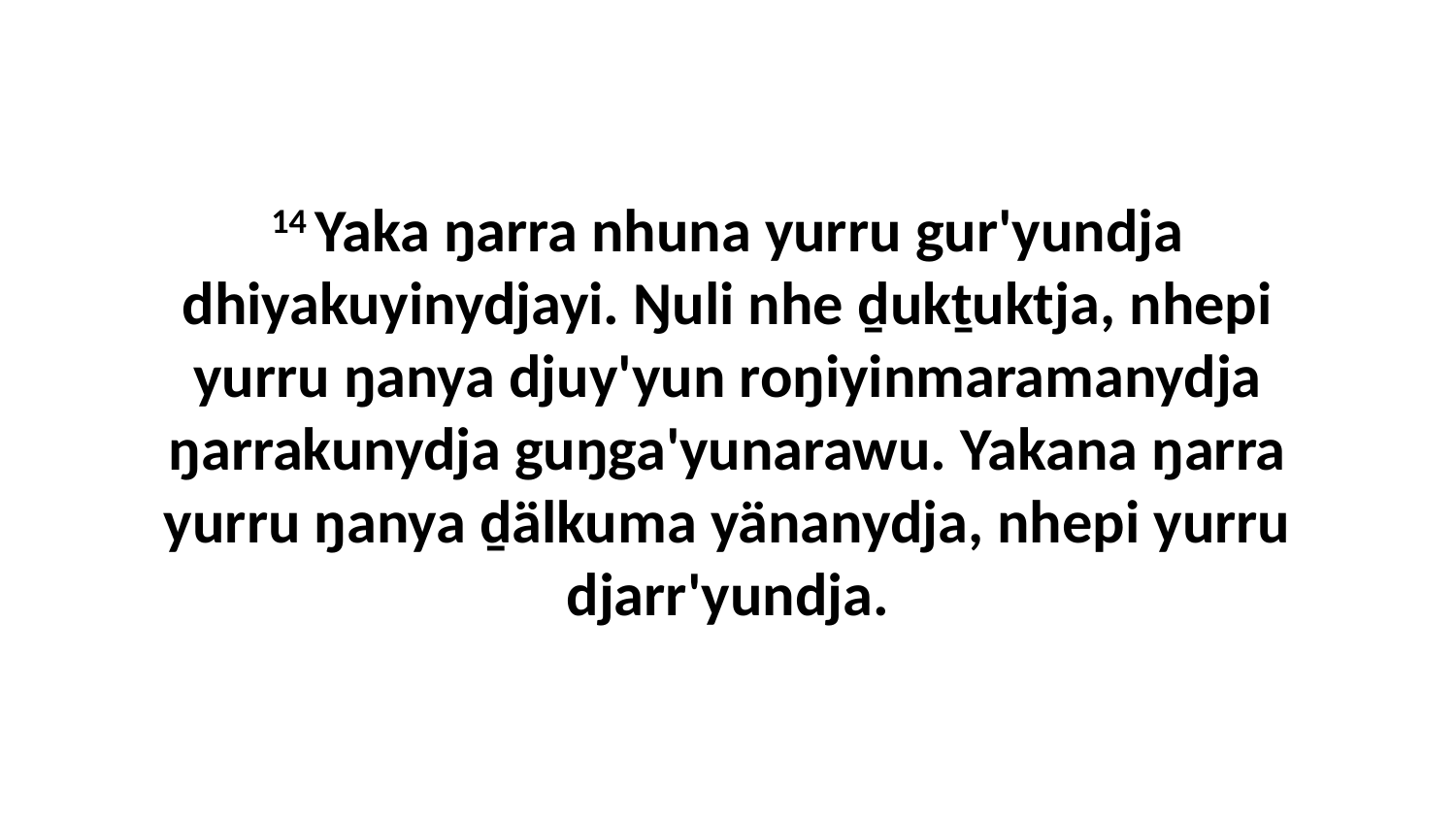

14 Yaka ŋarra nhuna yurru gur'yundja dhiyakuyinydjayi. Ŋuli nhe ḏukṯuktja, nhepi yurru ŋanya djuy'yun roŋiyinmaramanydja ŋarrakunydja guŋga'yunarawu. Yakana ŋarra yurru ŋanya ḏälkuma yänanydja, nhepi yurru djarr'yundja.